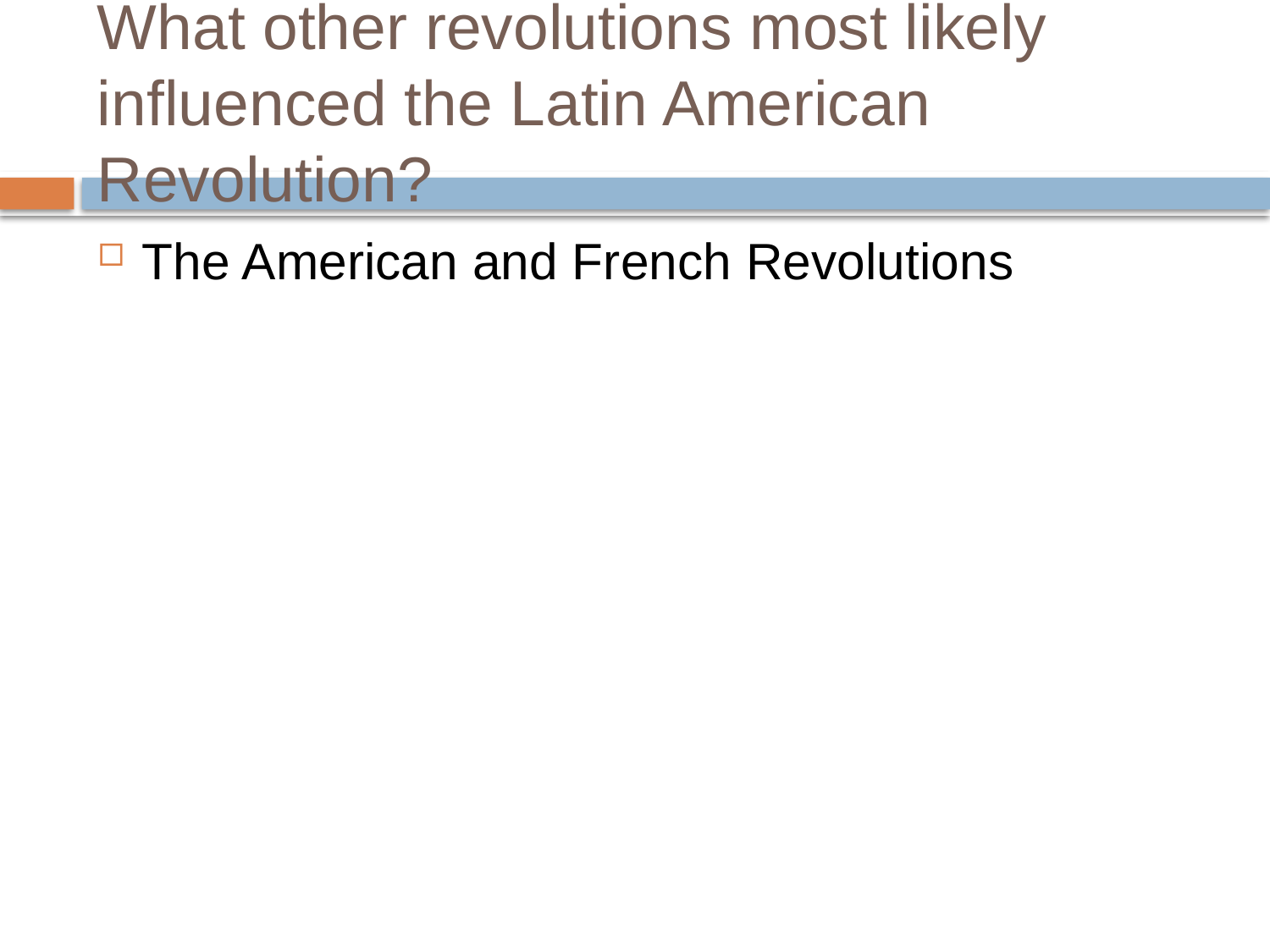

# What other revolutions most likely influenced the Latin American Revolution?
The American and French Revolutions